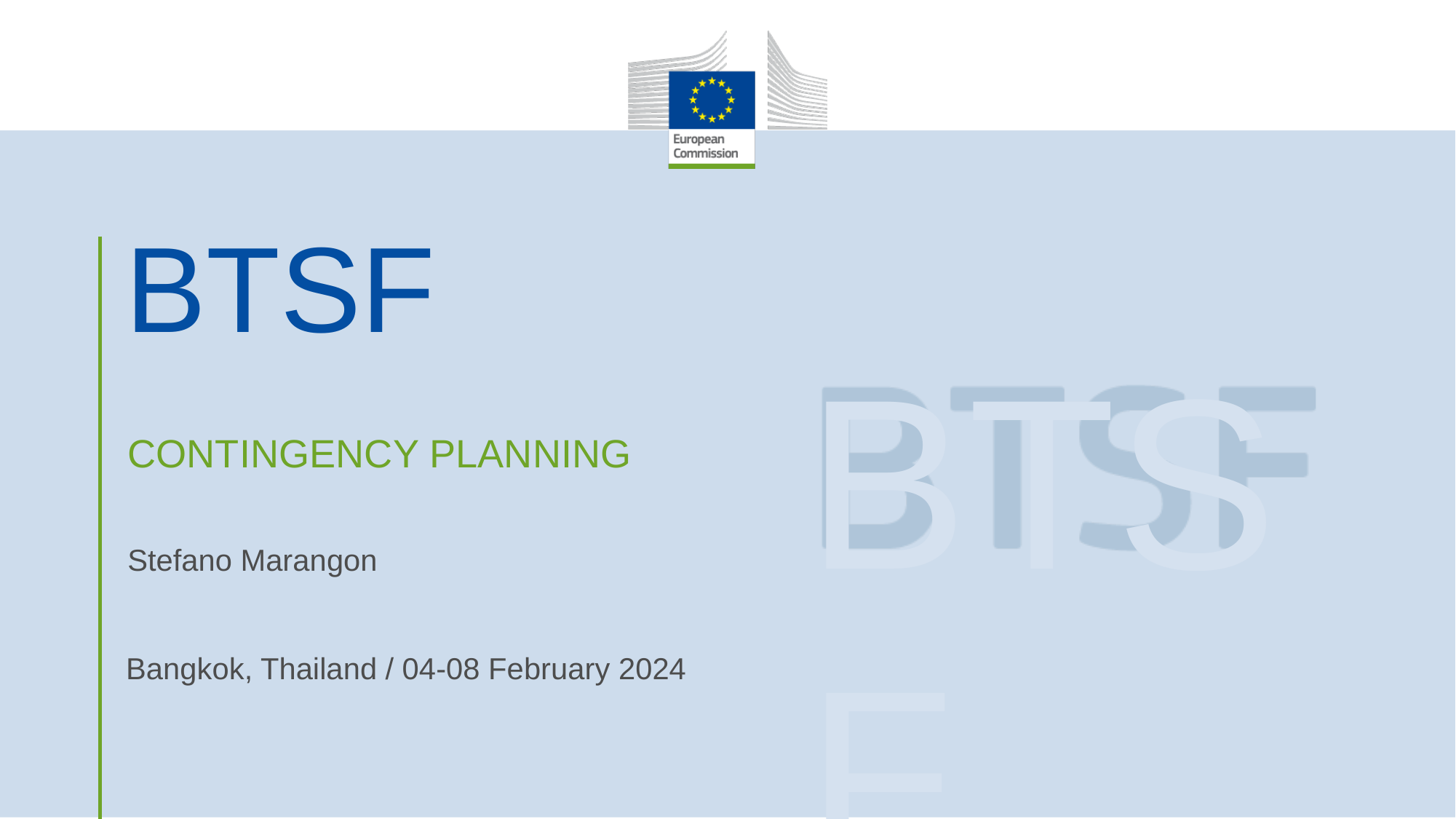

Contingency planning
Stefano Marangon
Bangkok, Thailand / 04-08 February 2024